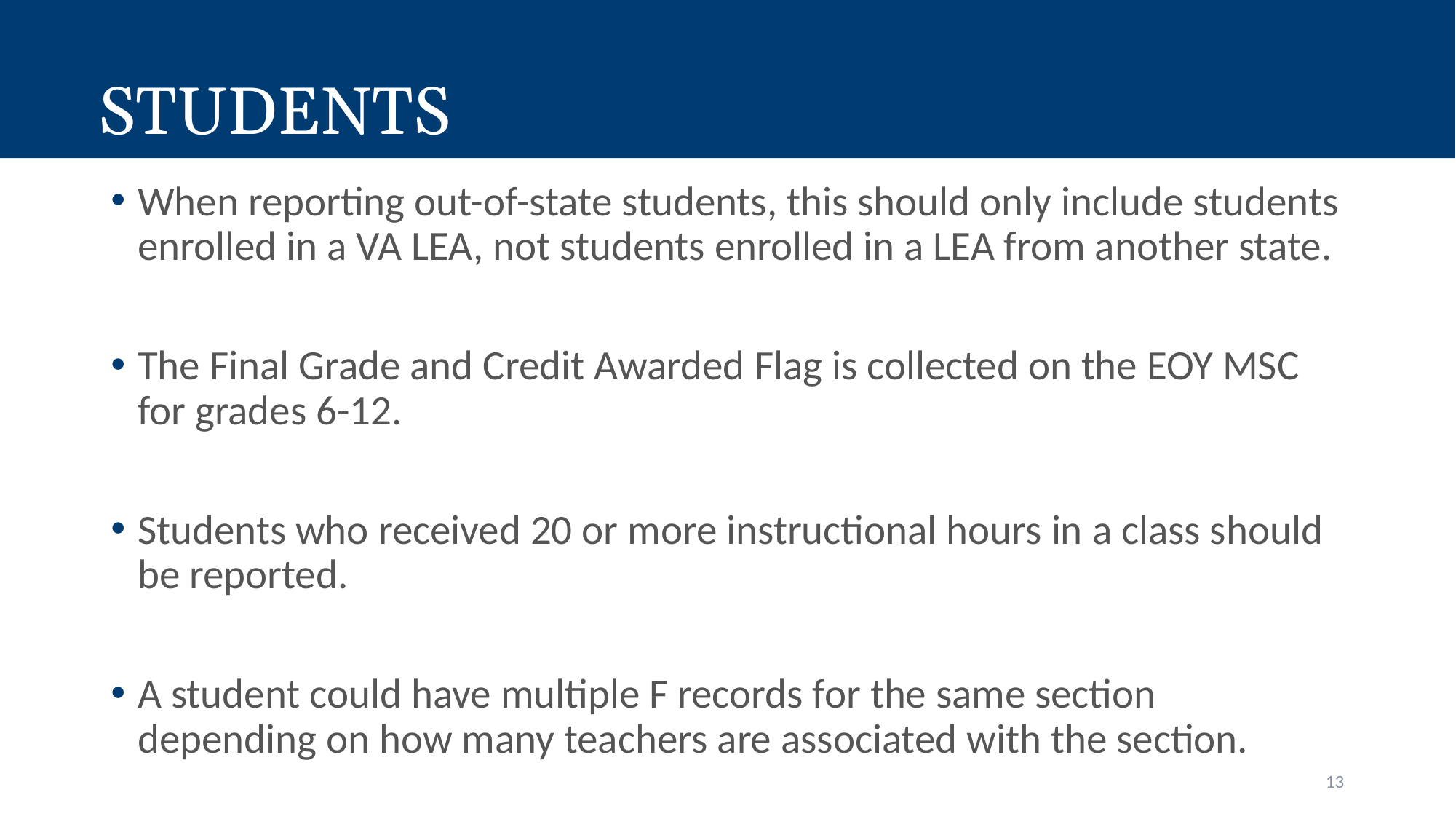

Students
When reporting out-of-state students, this should only include students enrolled in a VA LEA, not students enrolled in a LEA from another state.

The Final Grade and Credit Awarded Flag is collected on the EOY MSC for grades 6-12.

Students who received 20 or more instructional hours in a class should be reported.

A student could have multiple F records for the same section depending on how many teachers are associated with the section.

13